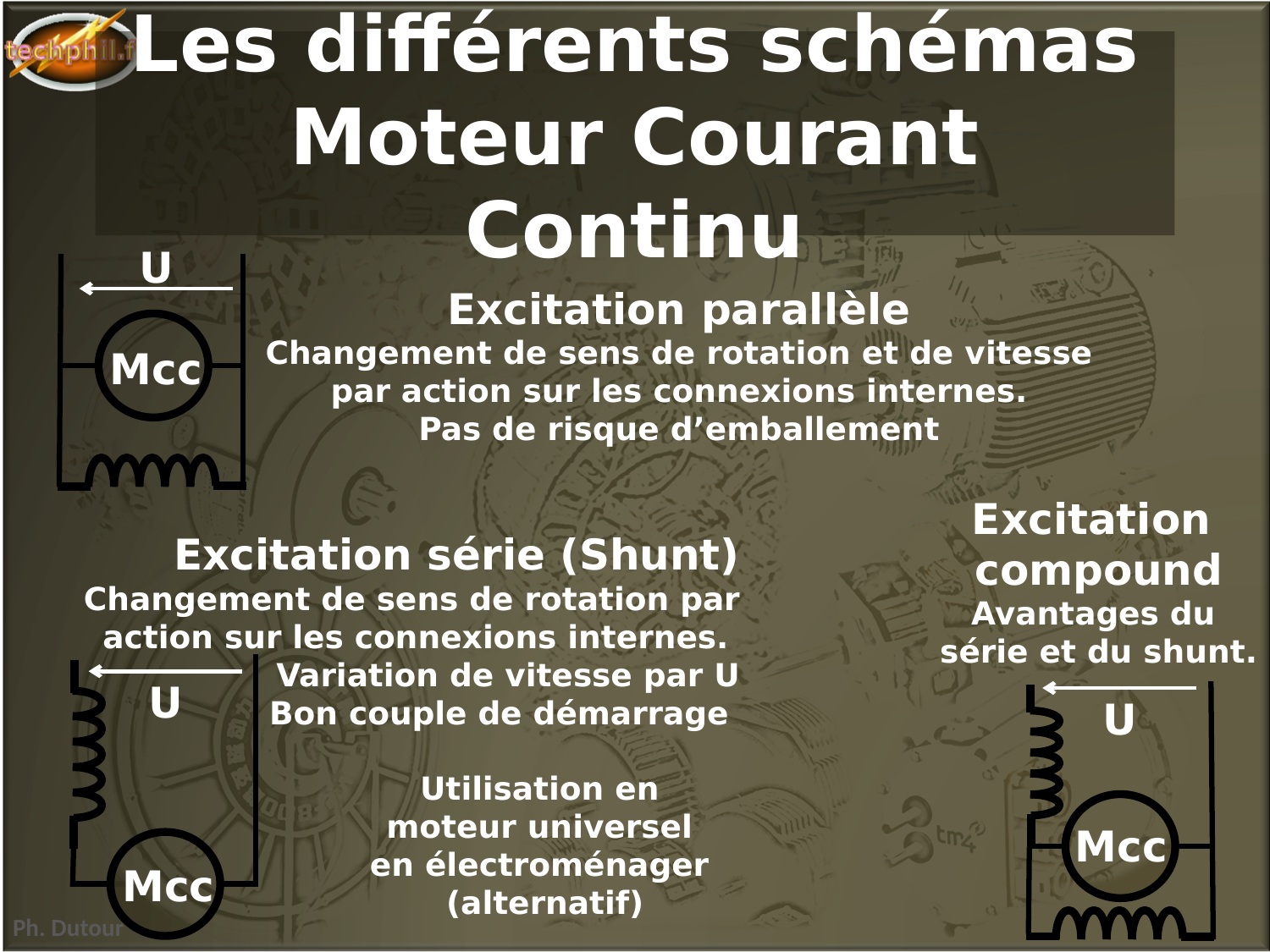

# Les différents schémas Moteur Courant Continu
U

Mcc
Excitation parallèle
Changement de sens de rotation et de vitesse par action sur les connexions internes.
Pas de risque d’emballement
Excitation
compound
Avantages du
série et du shunt.
Excitation série (Shunt)
Changement de sens de rotation par action sur les connexions internes.
Variation de vitesse par U
Bon couple de démarrage

Mcc
U

Mcc
U
Utilisation en
moteur universel
en électroménager
(alternatif)